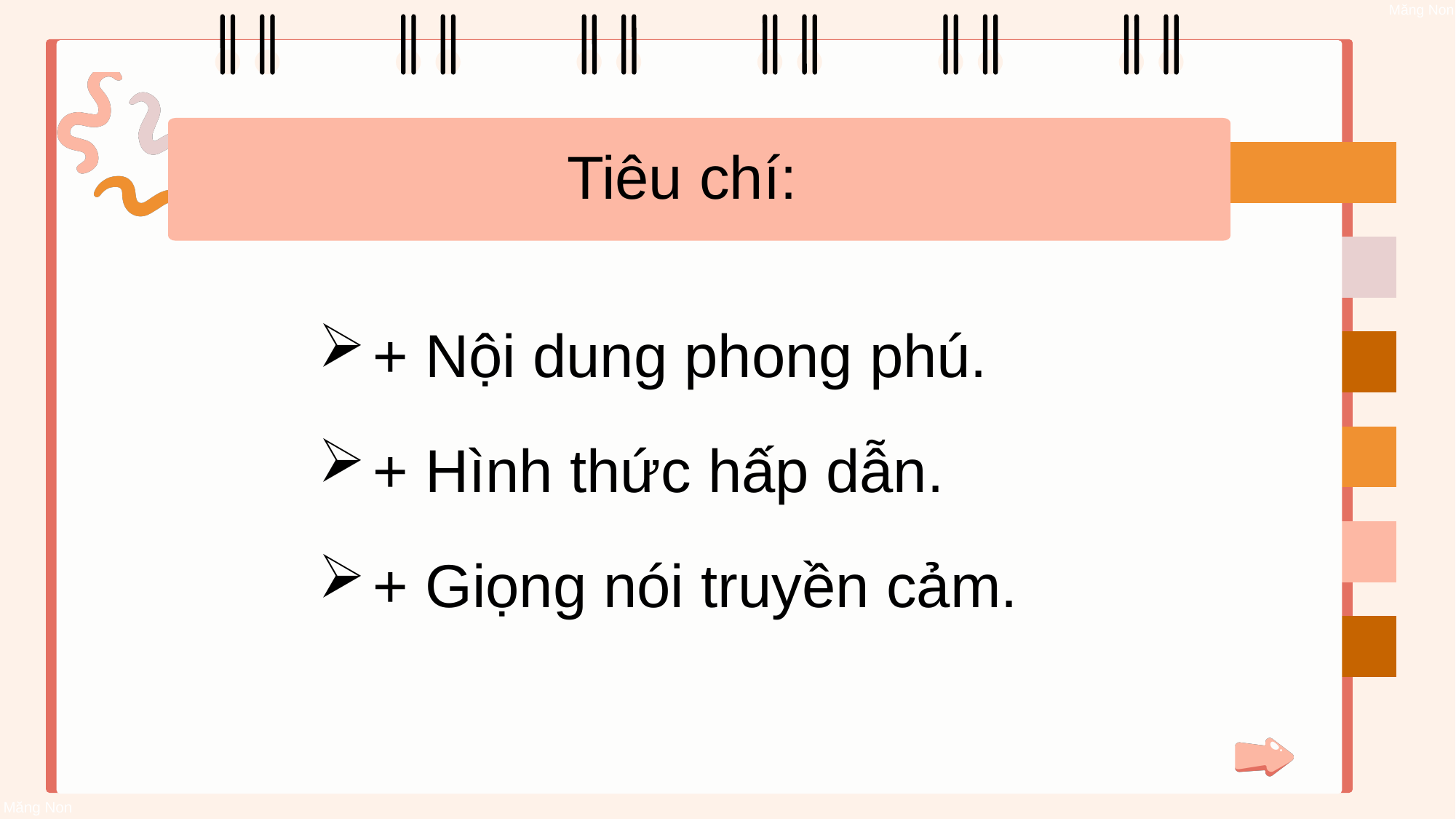

Tiêu chí:
+ Nội dung phong phú.

+ Hình thức hấp dẫn.

+ Giọng nói truyền cảm.